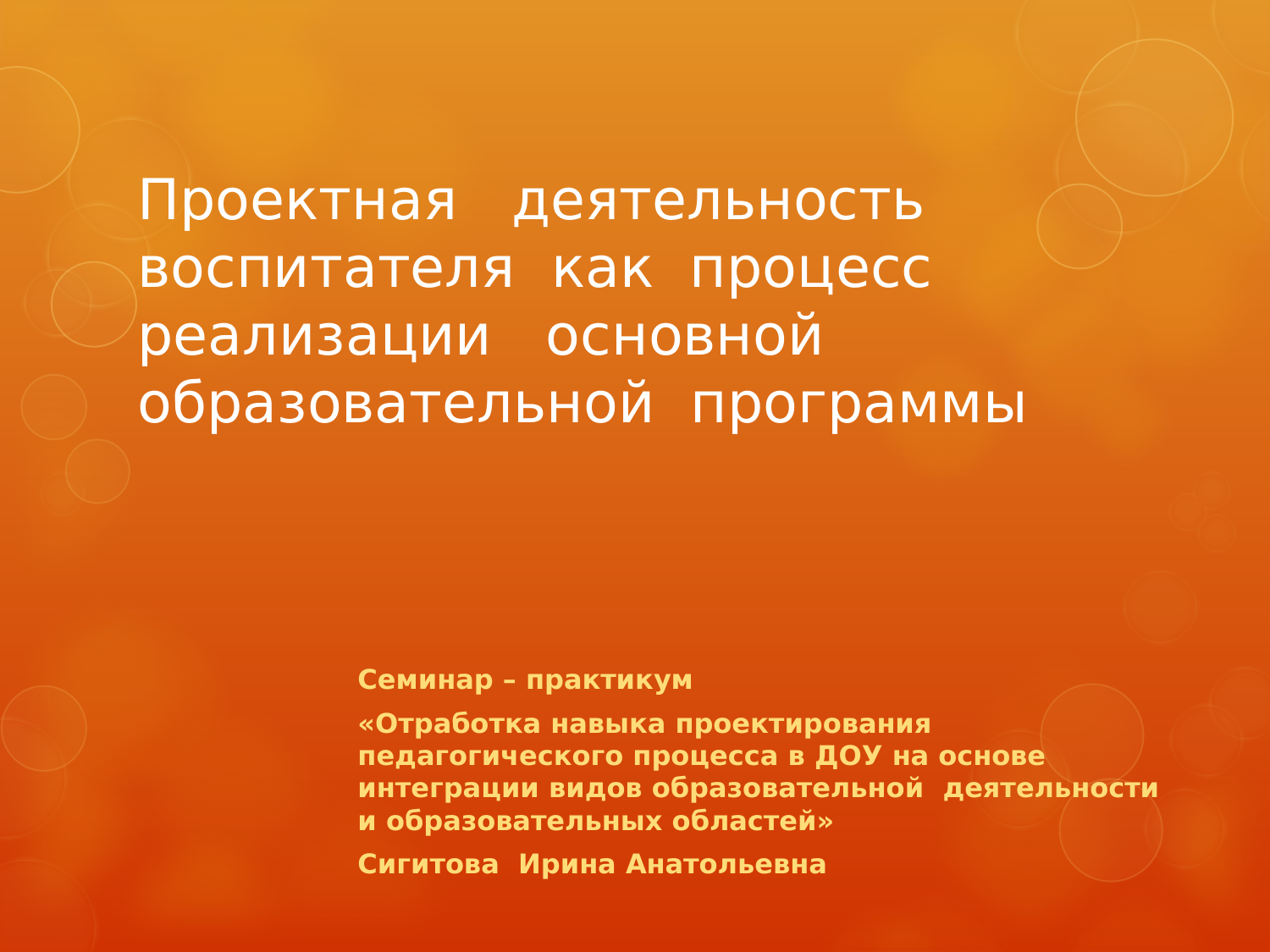

# Проектная   деятельность воспитателя  как  процесс  реализации   основной  образовательной  программы
Семинар – практикум
«Отработка навыка проектирования педагогического процесса в ДОУ на основе интеграции видов образовательной  деятельности и образовательных областей»
Сигитова  Ирина Анатольевна